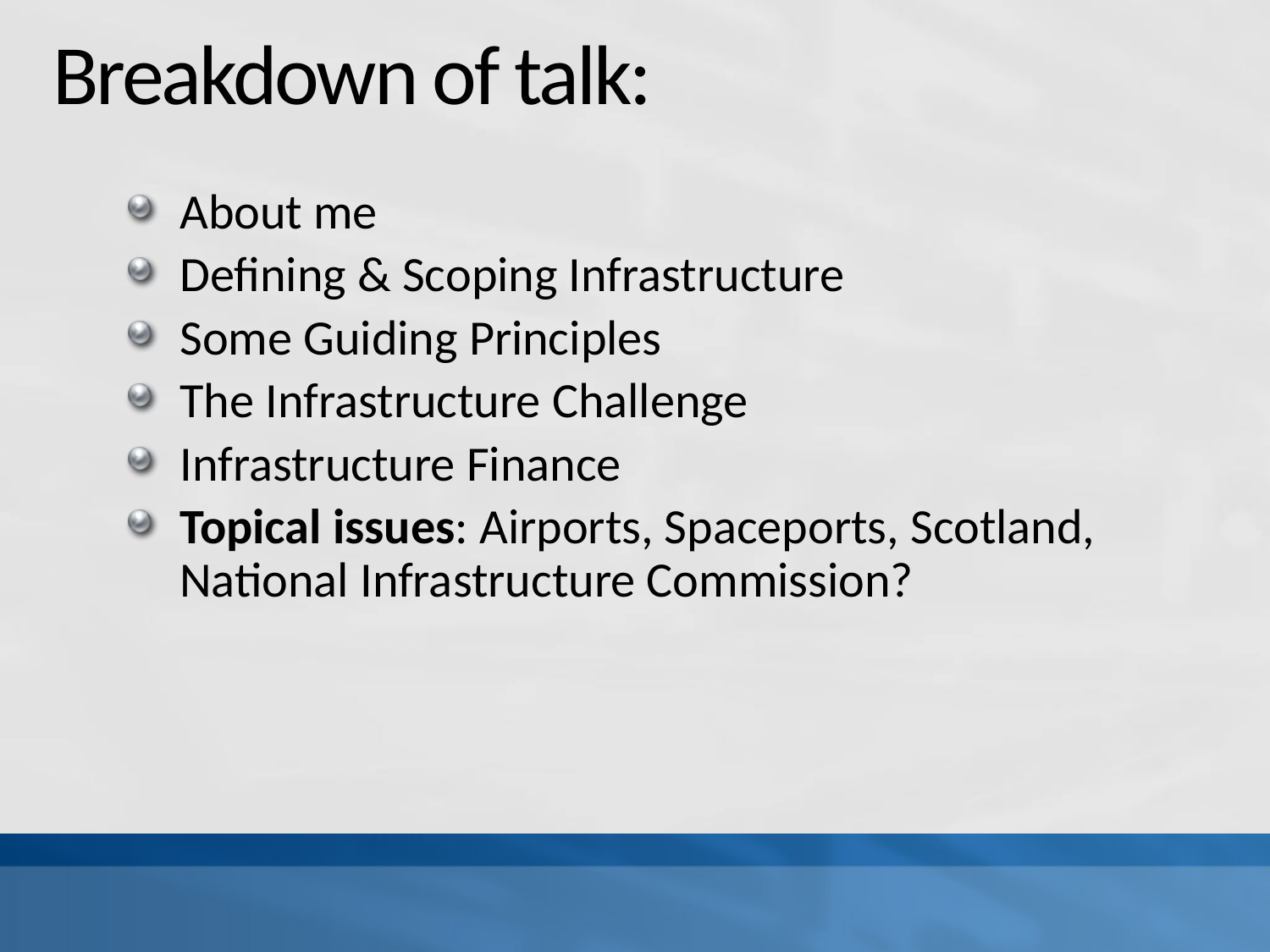

# Breakdown of talk:
About me
Defining & Scoping Infrastructure
Some Guiding Principles
The Infrastructure Challenge
Infrastructure Finance
Topical issues: Airports, Spaceports, Scotland, National Infrastructure Commission?